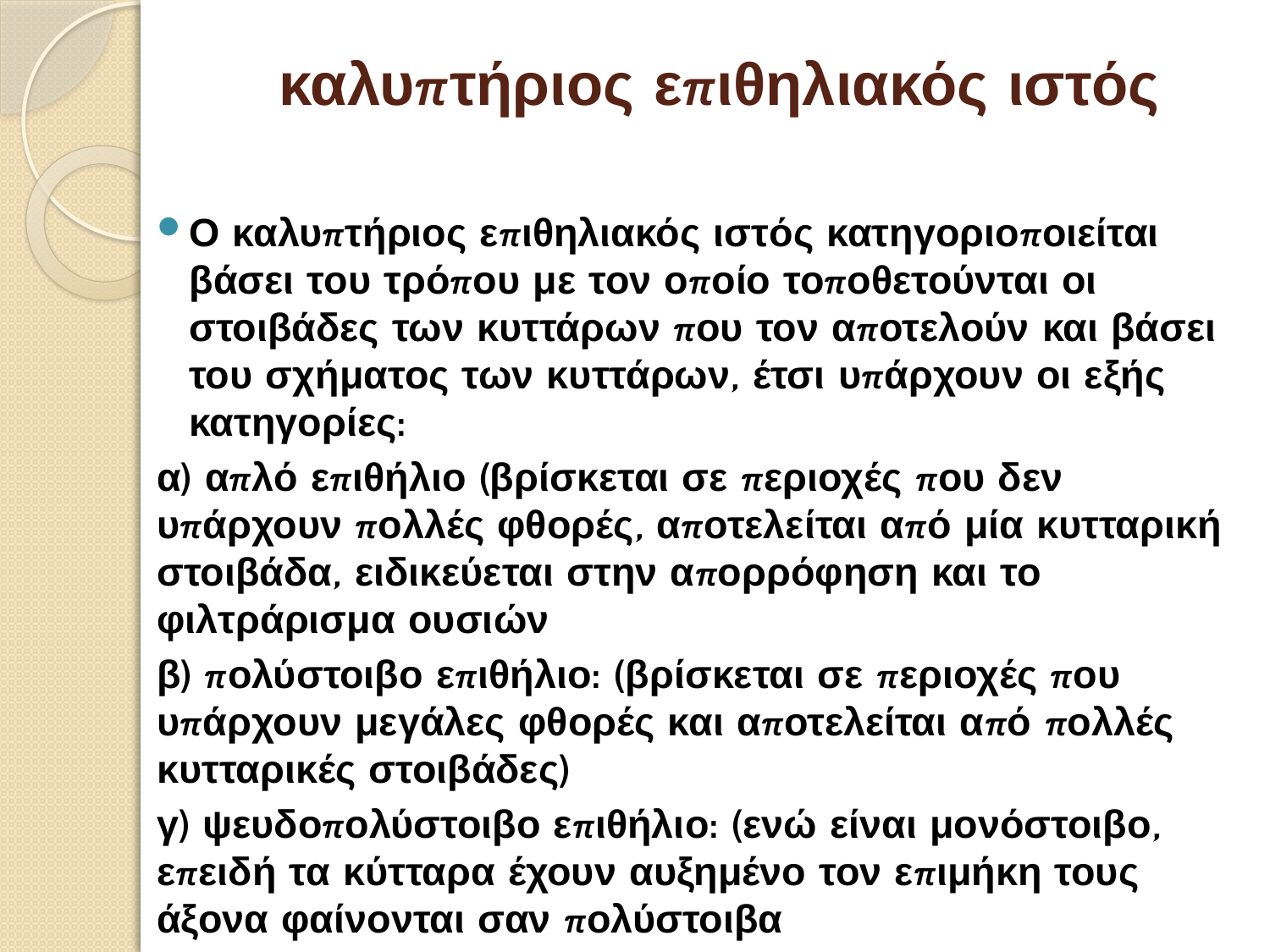

# καλυπτήριος επιθηλιακός ιστός
Ο καλυπτήριος επιθηλιακός ιστός κατηγοριοποιείται βάσει του τρόπου με τον οποίο τοποθετούνται οι στοιβάδες των κυττάρων που τον αποτελούν και βάσει του σχήματος των κυττάρων, έτσι υπάρχουν οι εξής κατηγορίες:
α) απλό επιθήλιο (βρίσκεται σε περιοχές που δεν υπάρχουν πολλές φθορές, αποτελείται από μία κυτταρική στοιβάδα, ειδικεύεται στην απορρόφηση και το φιλτράρισμα ουσιών
β) πολύστοιβο επιθήλιο: (βρίσκεται σε περιοχές που υπάρχουν μεγάλες φθορές και αποτελείται από πολλές κυτταρικές στοιβάδες)
γ) ψευδοπολύστοιβο επιθήλιο: (ενώ είναι μονόστοιβο, επειδή τα κύτταρα έχουν αυξημένο τον επιμήκη τους άξονα φαίνονται σαν πολύστοιβα